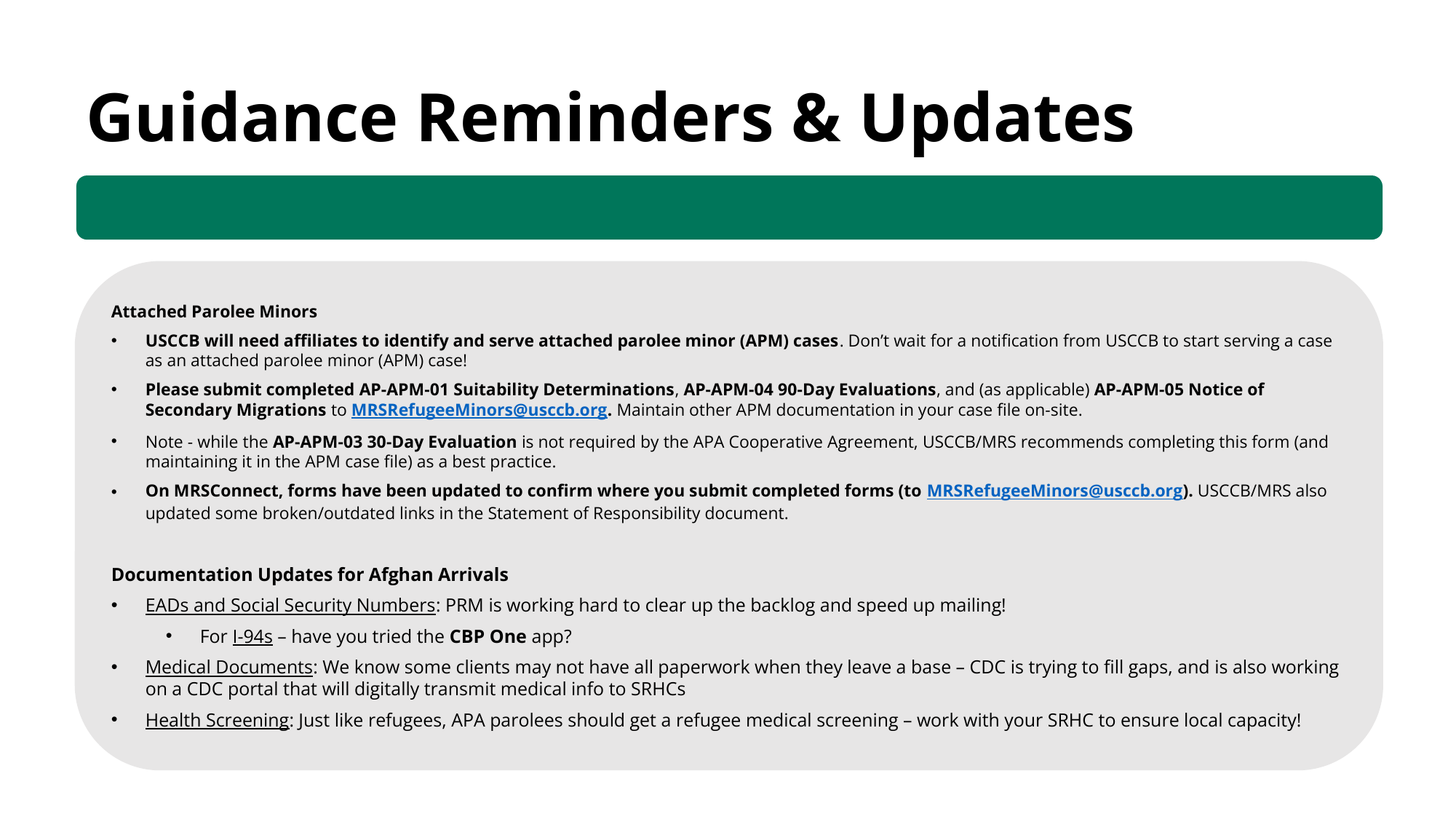

Guidance Reminders & Updates

Attached Parolee Minors
USCCB will need affiliates to identify and serve attached parolee minor (APM) cases. Don’t wait for a notification from USCCB to start serving a case as an attached parolee minor (APM) case!
Please submit completed AP-APM-01 Suitability Determinations, AP-APM-04 90-Day Evaluations, and (as applicable) AP-APM-05 Notice of Secondary Migrations to MRSRefugeeMinors@usccb.org. Maintain other APM documentation in your case file on-site.
Note - while the AP-APM-03 30-Day Evaluation is not required by the APA Cooperative Agreement, USCCB/MRS recommends completing this form (and maintaining it in the APM case file) as a best practice.
On MRSConnect, forms have been updated to confirm where you submit completed forms (to MRSRefugeeMinors@usccb.org). USCCB/MRS also updated some broken/outdated links in the Statement of Responsibility document.

Documentation Updates for Afghan Arrivals
EADs and Social Security Numbers: PRM is working hard to clear up the backlog and speed up mailing!
For I-94s – have you tried the CBP One app?
Medical Documents: We know some clients may not have all paperwork when they leave a base – CDC is trying to fill gaps, and is also working on a CDC portal that will digitally transmit medical info to SRHCs
Health Screening: Just like refugees, APA parolees should get a refugee medical screening – work with your SRHC to ensure local capacity!